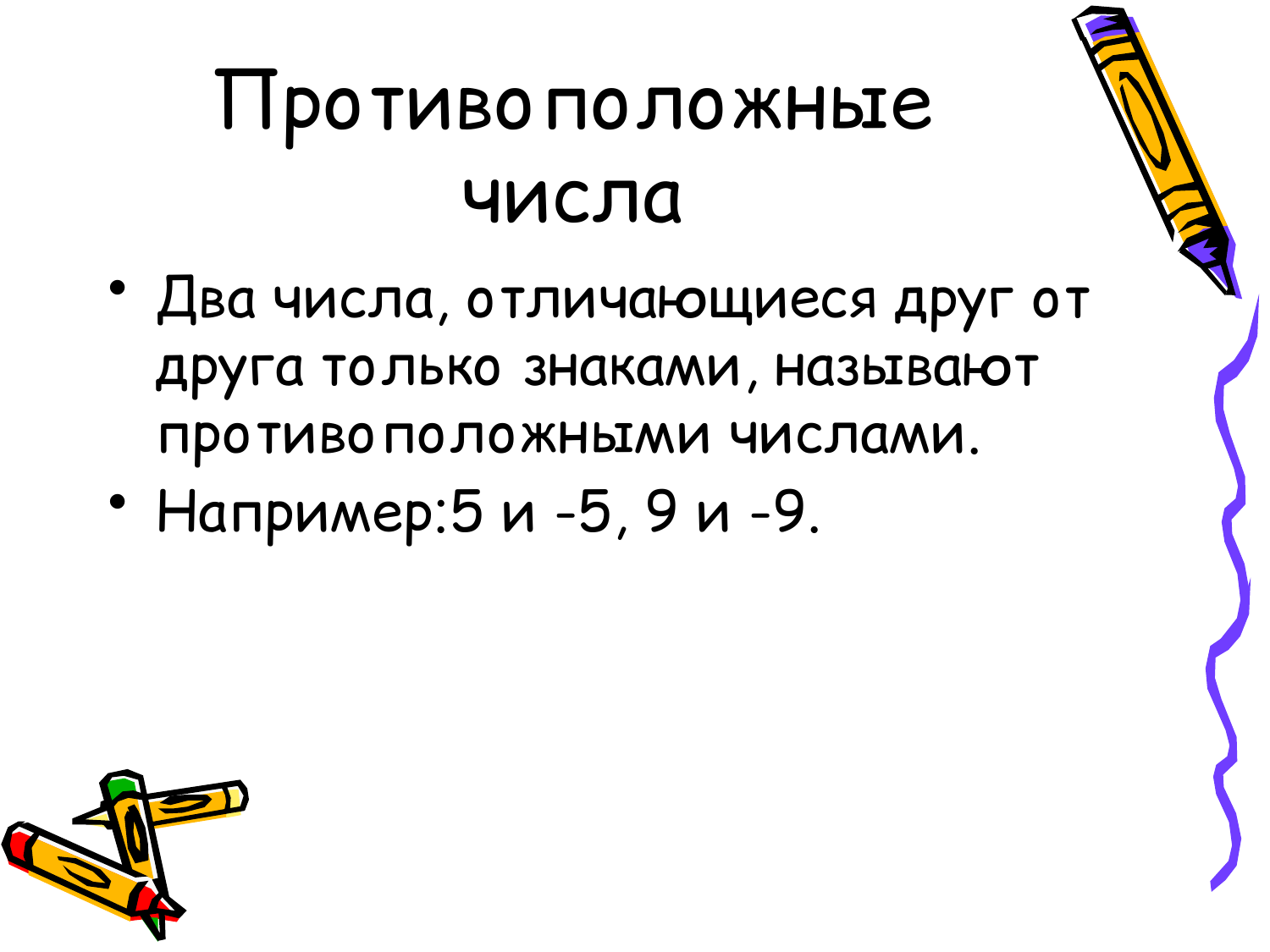

# Противоположные числа
Два числа, отличающиеся друг от друга только знаками, называют противоположными числами.
Например:5 и -5, 9 и -9.